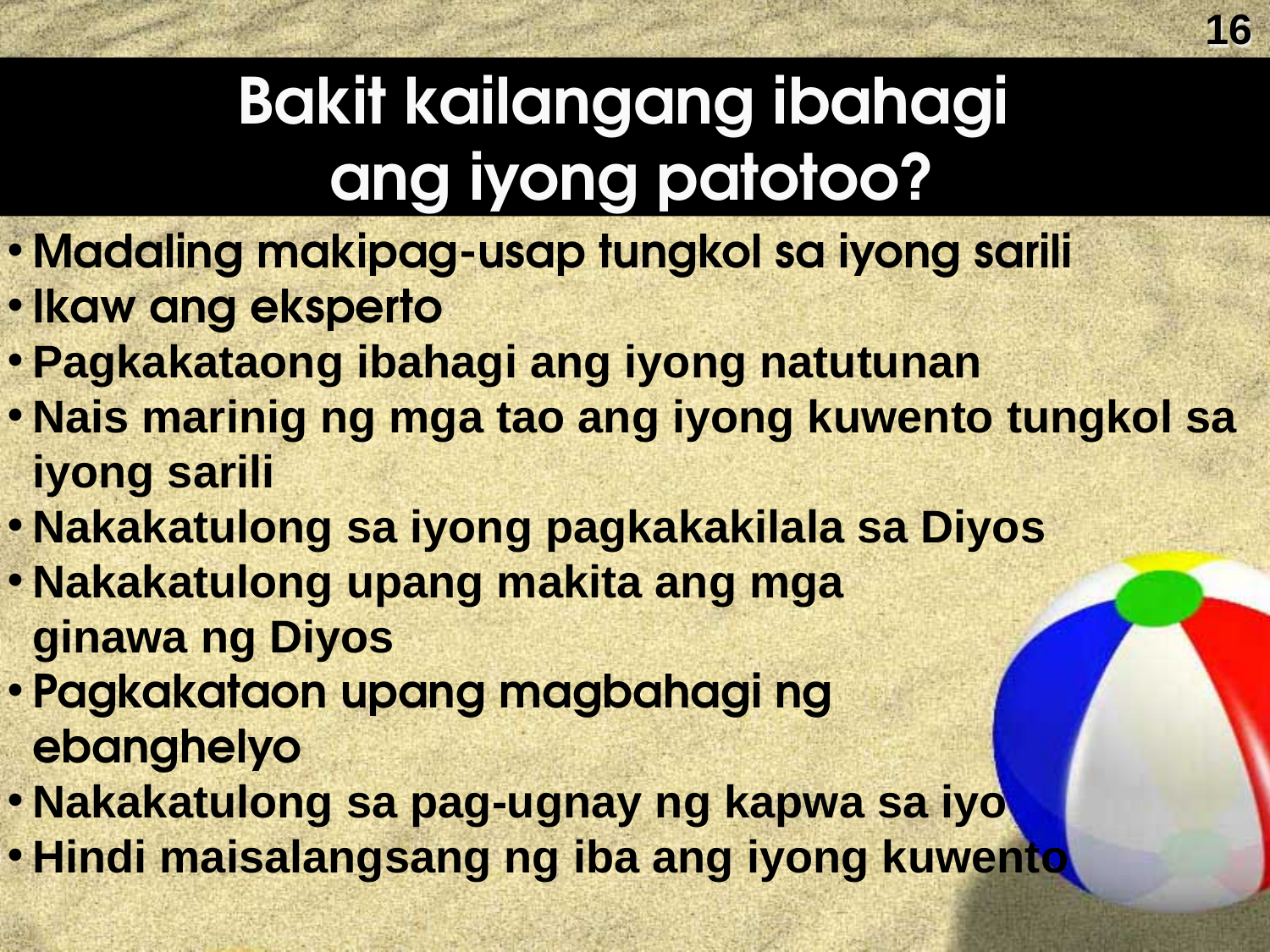

16
Bakit kailangang ibahagi
ang iyong patotoo?
Madaling makipag-usap tungkol sa iyong sarili
Ikaw ang eksperto
Pagkakataong ibahagi ang iyong natutunan
Nais marinig ng mga tao ang iyong kuwento tungkol sa iyong sarili
Nakakatulong sa iyong pagkakakilala sa Diyos
Nakakatulong upang makita ang mga
ginawa ng Diyos
Pagkakataon upang magbahagi ng
ebanghelyo
Nakakatulong sa pag-ugnay ng kapwa sa iyo
Hindi maisalangsang ng iba ang iyong kuwento